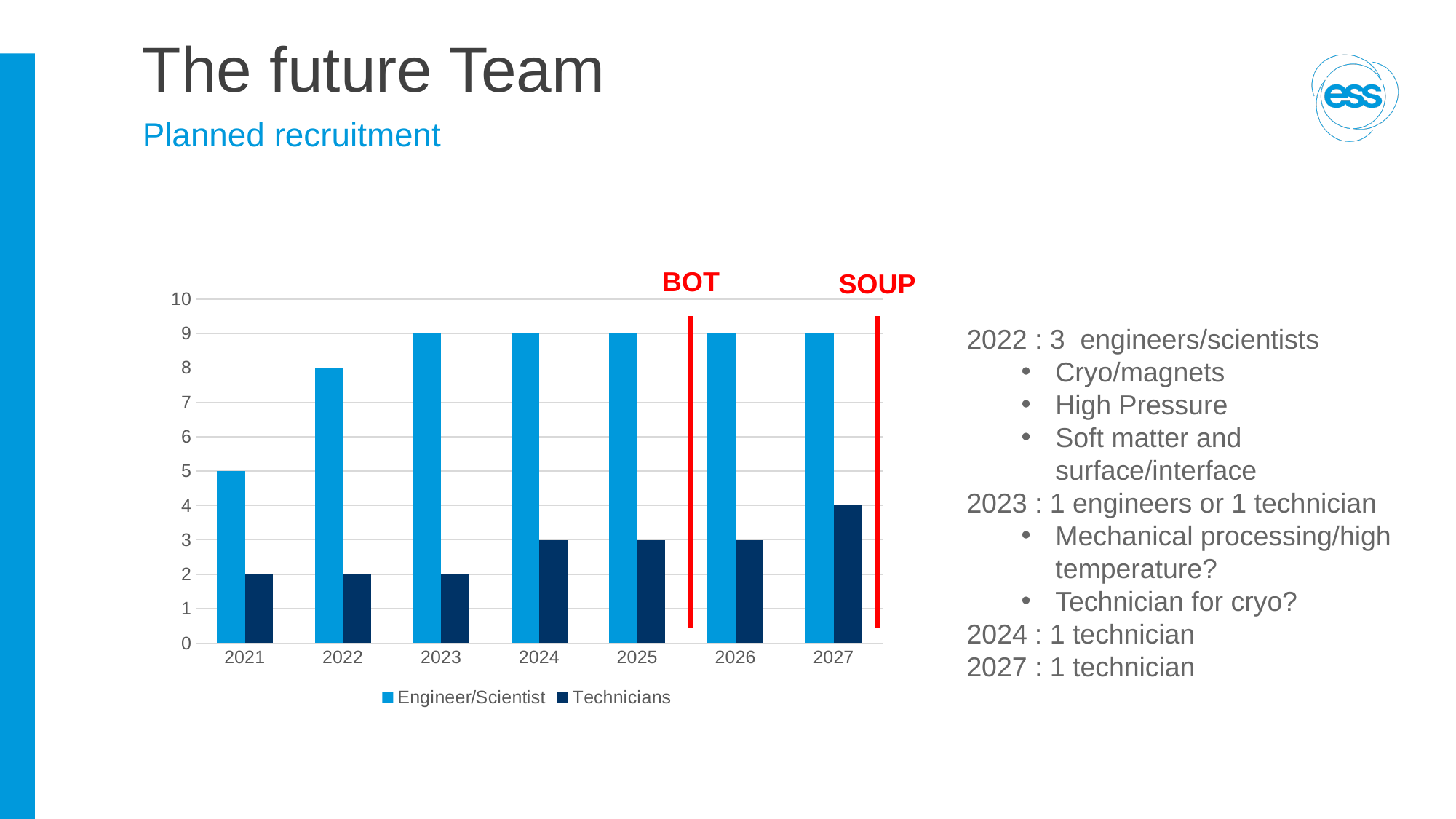

# The future Team
Planned recruitment
BOT
SOUP

### Chart

| Category | Engineer/Scientist | Technicians |
|---|---|---|
| 2021 | 5.0 | 2.0 |
| 2022 | 8.0 | 2.0 |
| 2023 | 9.0 | 2.0 |
| 2024 | 9.0 | 3.0 |
| 2025 | 9.0 | 3.0 |
| 2026 | 9.0 | 3.0 |
| 2027 | 9.0 | 4.0 |
2022 : 3  engineers/scientists
Cryo/magnets
High Pressure
Soft matter and surface/interface
2023 : 1 engineers or 1 technician
Mechanical processing/high temperature?
Technician for cryo?
 : 1 technician
2027 : 1 technician